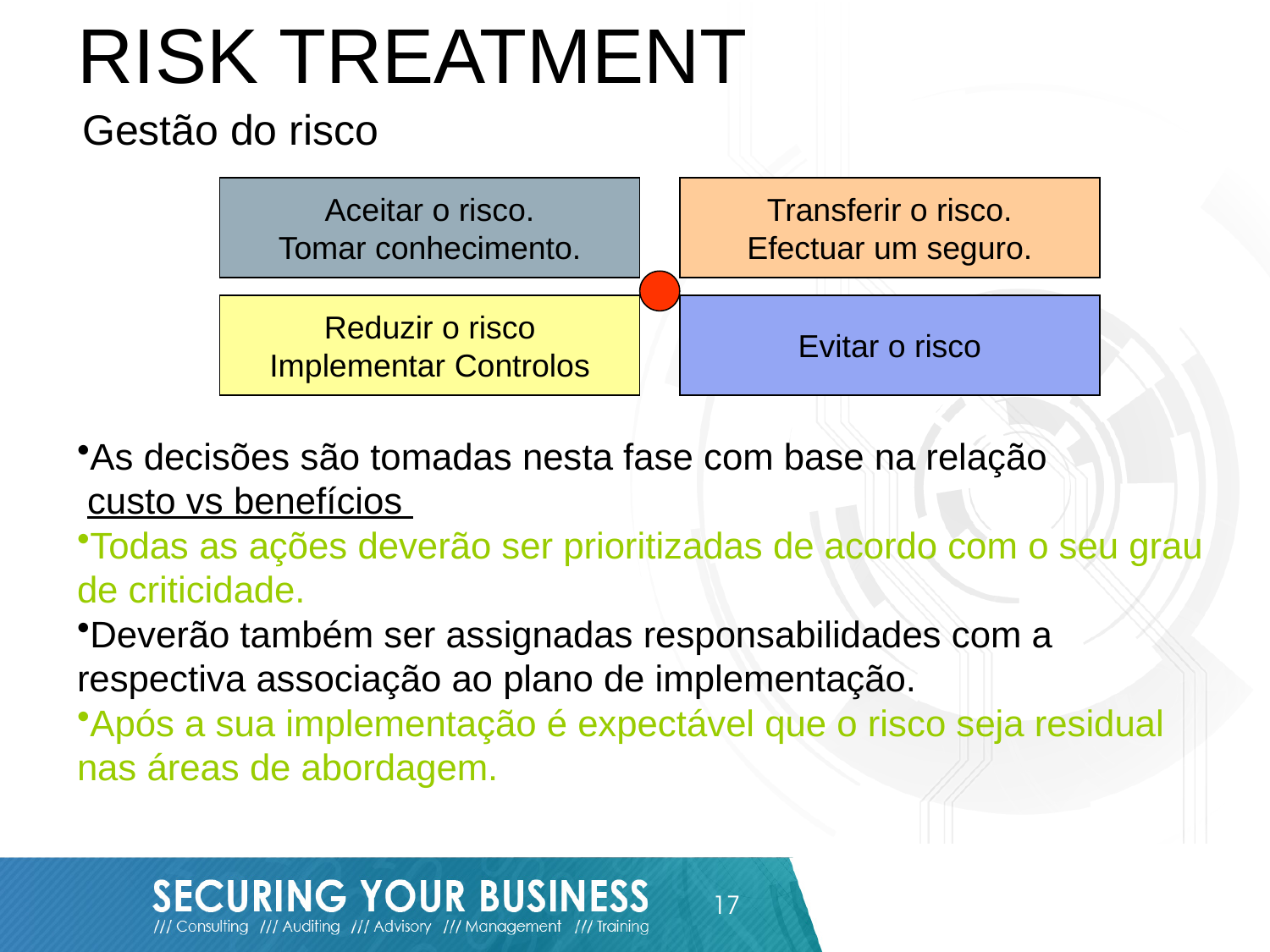

# RISK TREATMENT
Gestão do risco
Aceitar o risco.
Tomar conhecimento.
Transferir o risco.
Efectuar um seguro.

Reduzir o risco
Implementar Controlos
Evitar o risco
As decisões são tomadas nesta fase com base na relação
 custo vs benefícios globais.
Todas as ações deverão ser prioritizadas de acordo com o seu grau de criticidade.
Deverão também ser assignadas responsabilidades com a respectiva associação ao plano de implementação.
Após a sua implementação é expectável que o risco seja residual nas áreas de abordagem.